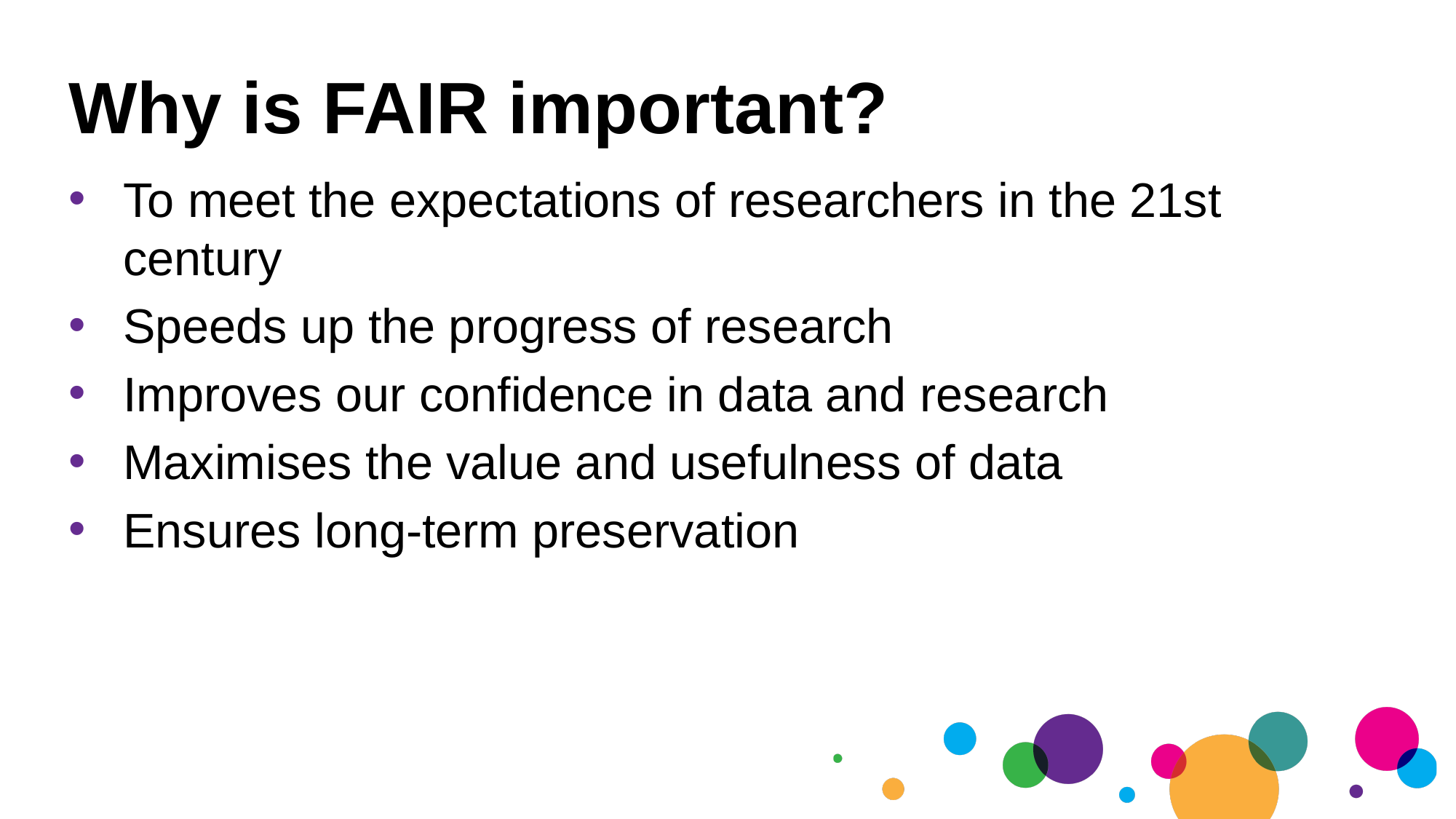

# Why is FAIR important?
To meet the expectations of researchers in the 21st century
Speeds up the progress of research
Improves our confidence in data and research
Maximises the value and usefulness of data
Ensures long-term preservation